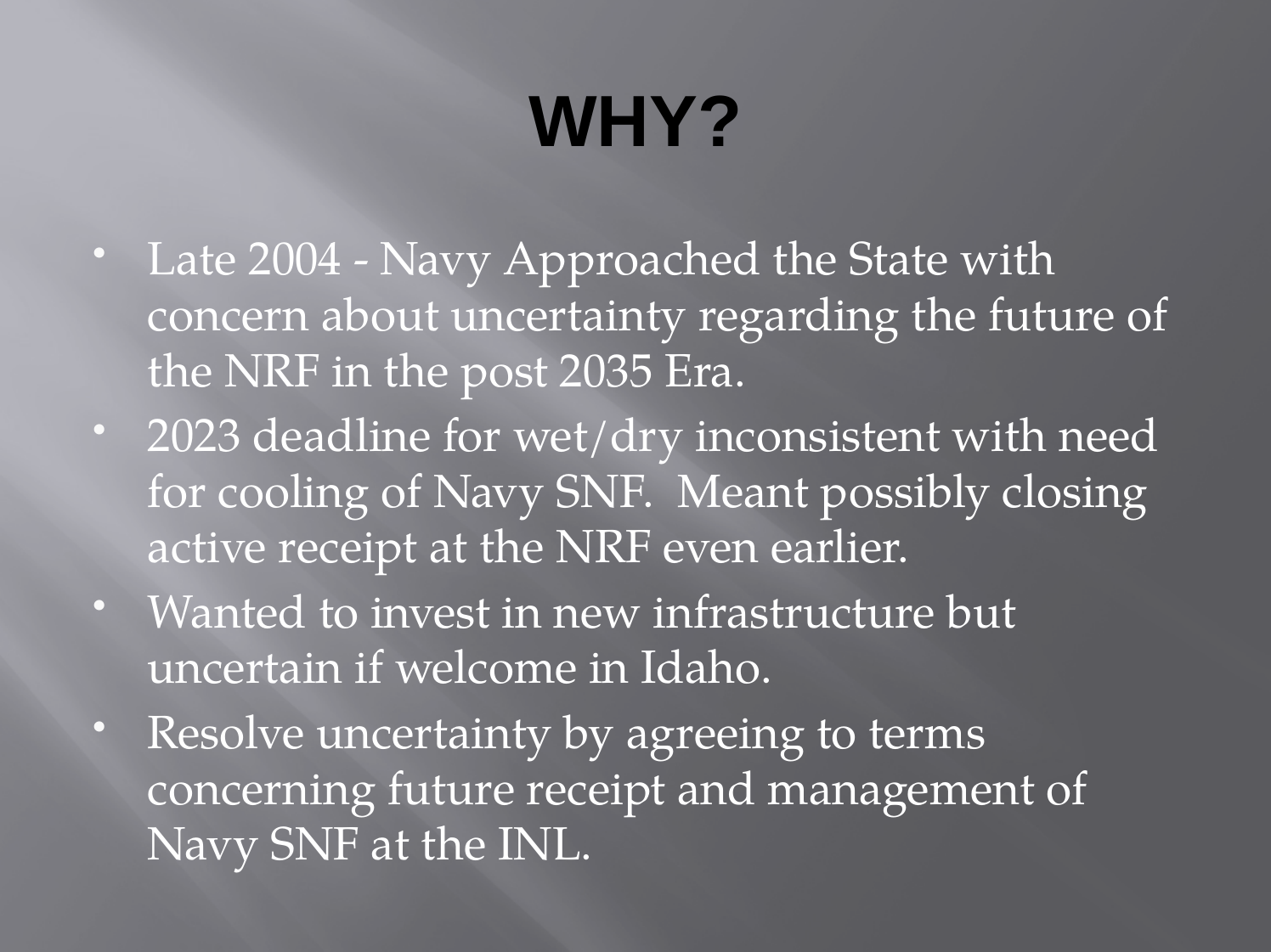

# WHY?
Late 2004 - Navy Approached the State with concern about uncertainty regarding the future of the NRF in the post 2035 Era.
2023 deadline for wet/dry inconsistent with need for cooling of Navy SNF.  Meant possibly closing active receipt at the NRF even earlier.
Wanted to invest in new infrastructure but uncertain if welcome in Idaho.
Resolve uncertainty by agreeing to terms concerning future receipt and management of Navy SNF at the INL.